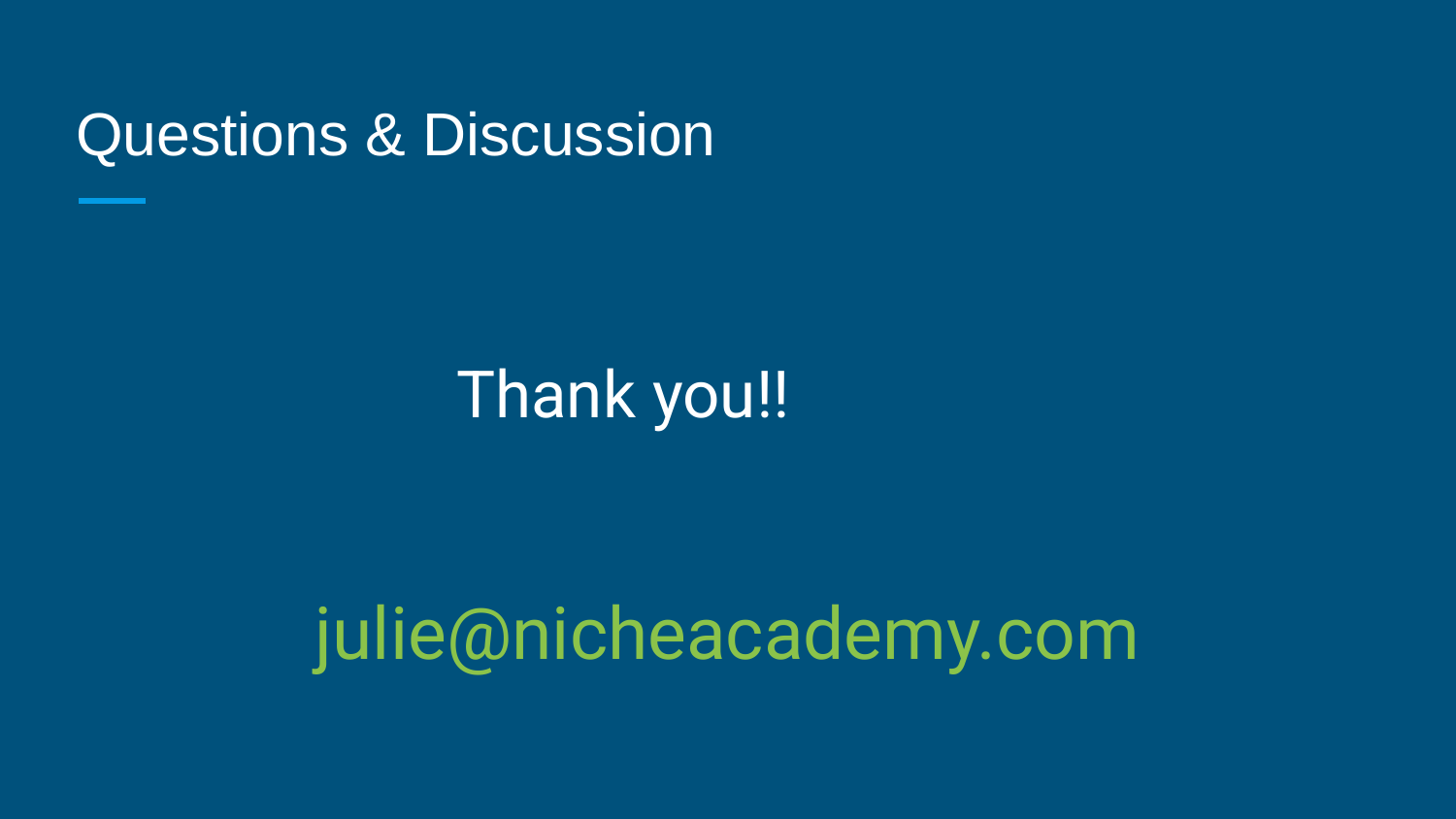

# Questions & Discussion

Thank you!!

julie@nicheacademy.com